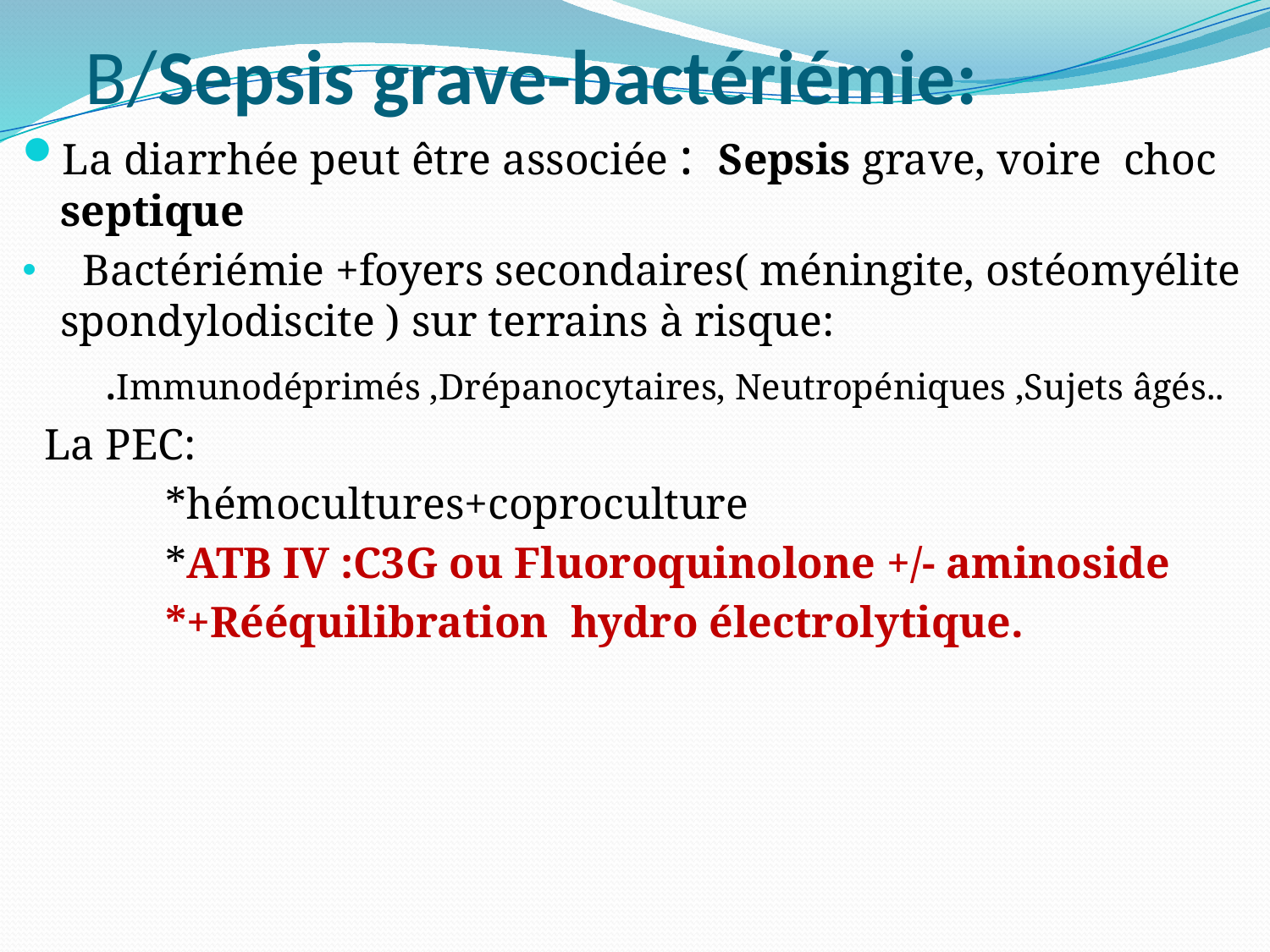

# B/Sepsis grave-bactériémie:
La diarrhée peut être associée :  Sepsis grave, voire  choc septique
  Bactériémie +foyers secondaires( méningite, ostéomyélite spondylodiscite ) sur terrains à risque:
       .Immunodéprimés ,Drépanocytaires, Neutropéniques ,Sujets âgés..
  La PEC:
             *hémocultures+coproculture
             *ATB IV :C3G ou Fluoroquinolone +/- aminoside
             *+Rééquilibration  hydro électrolytique.